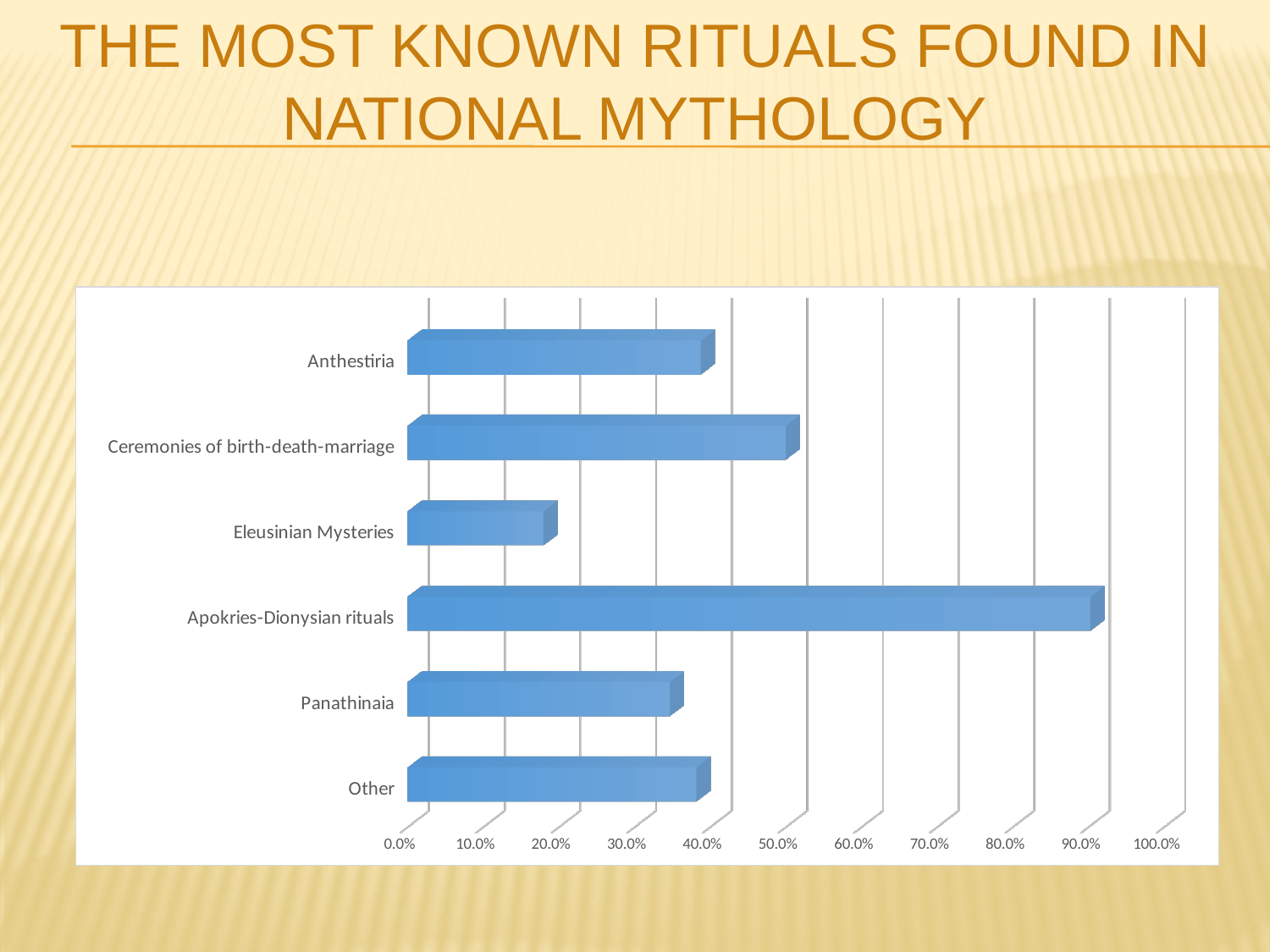

# the most known rituals found in national mythology

[unsupported chart]